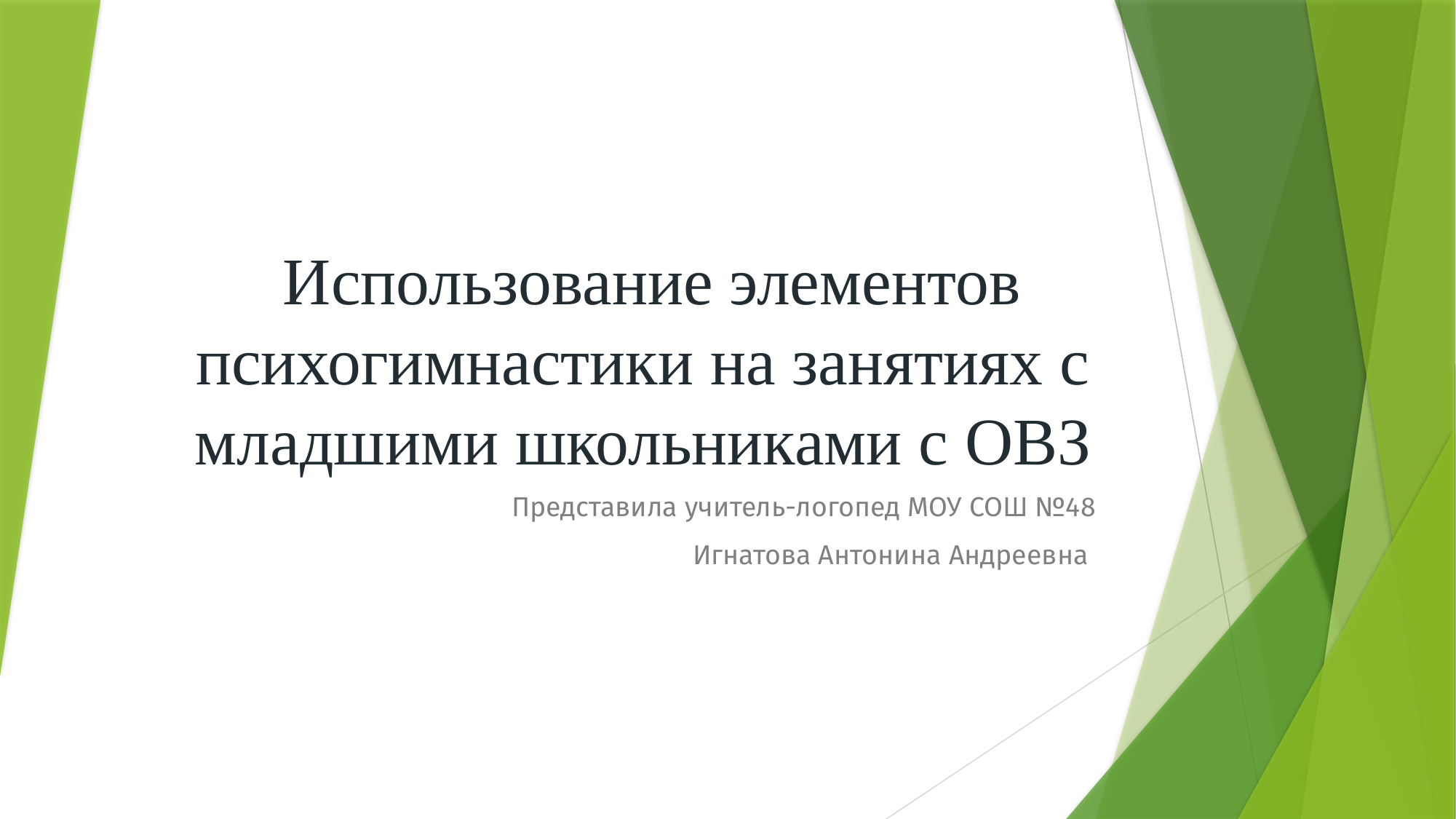

# Использование элементов психогимнастики на занятиях с младшими школьниками с ОВЗ
Представила учитель-логопед МОУ СОШ №48
Игнатова Антонина Андреевна